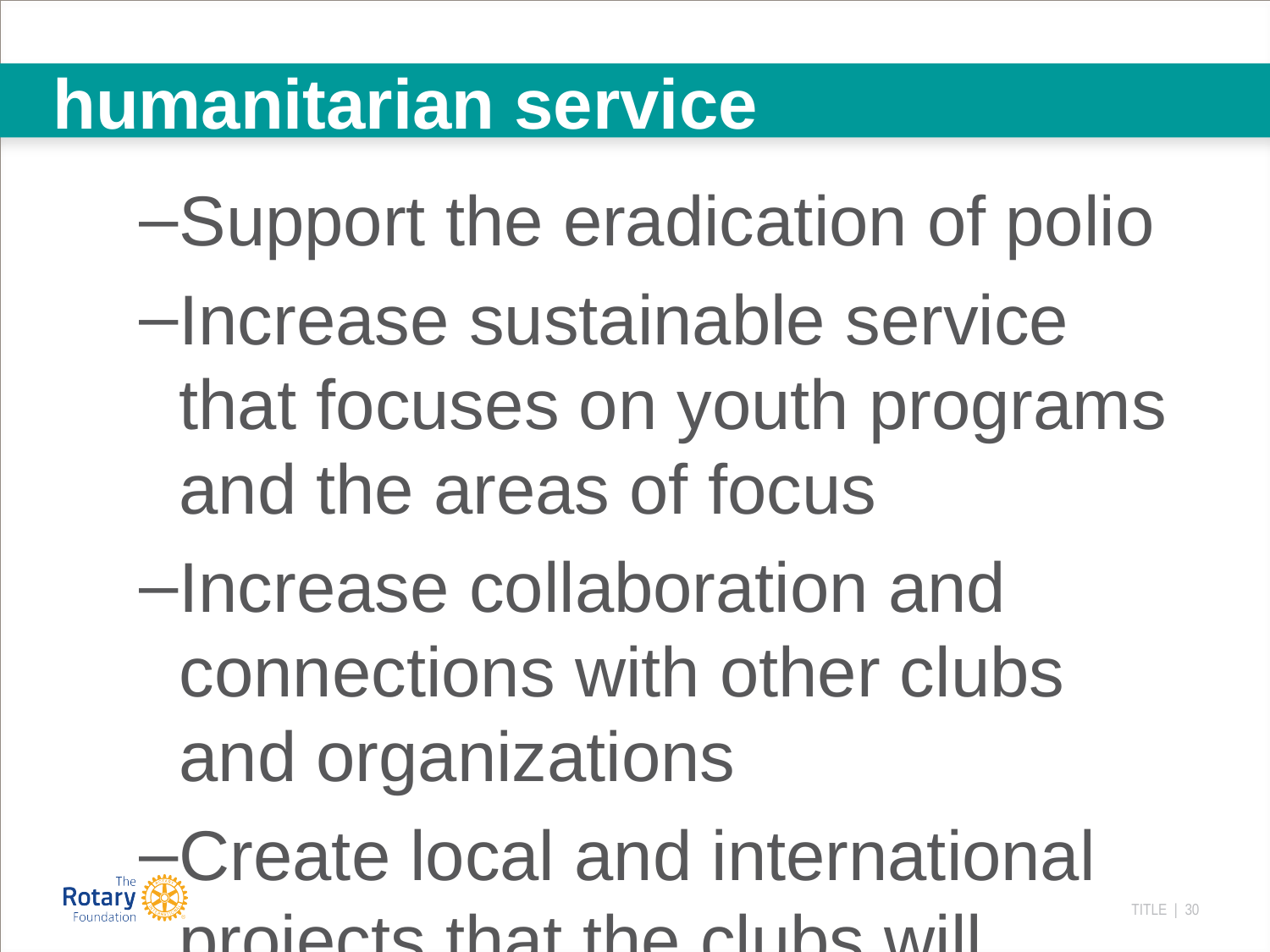

# humanitarian service
Support the eradication of polio
Increase sustainable service that focuses on youth programs and the areas of focus
Increase collaboration and connections with other clubs and organizations
Create local and international projects that the clubs will become known for